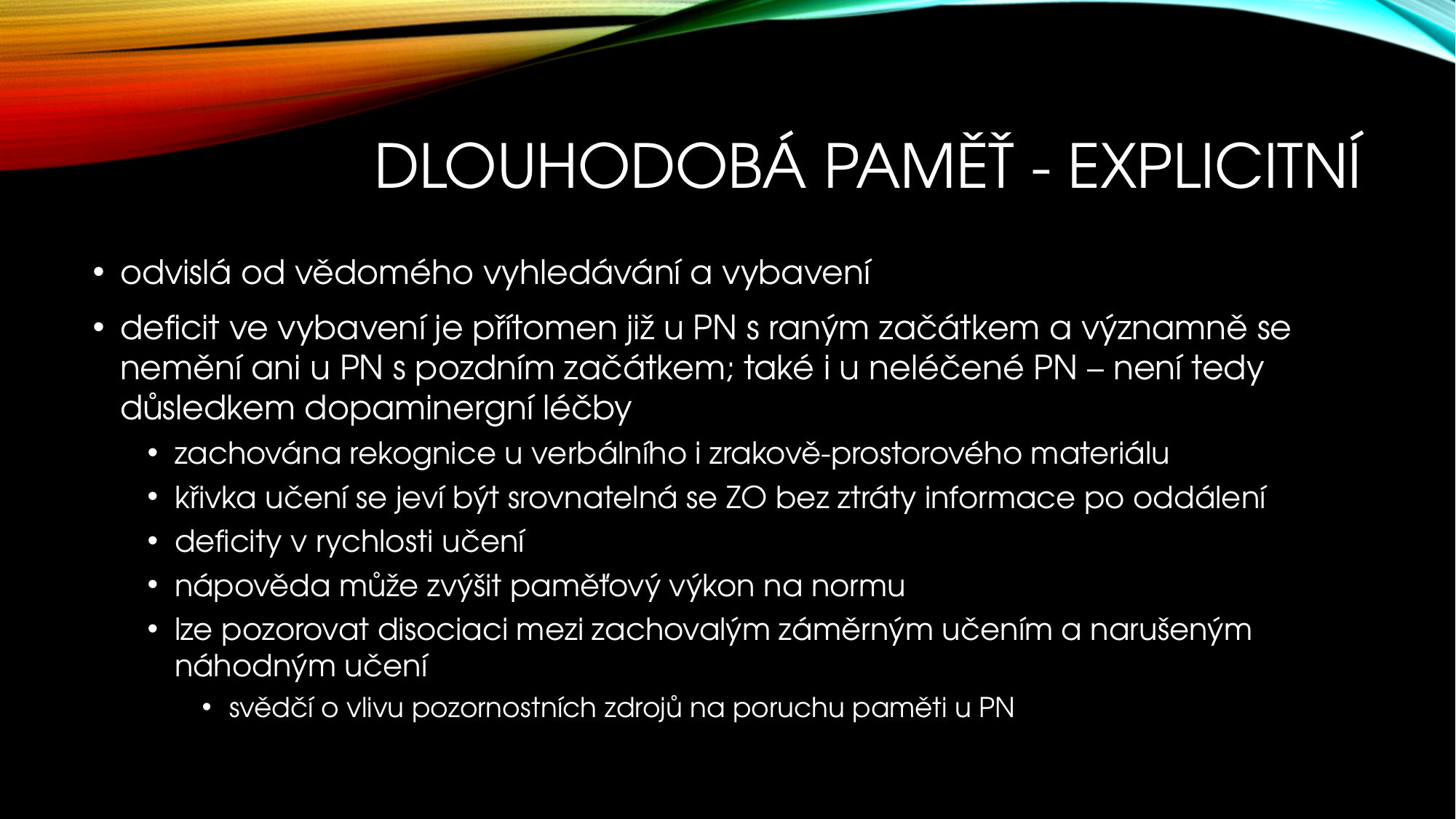

# Dlouhodobá paměť - explicitní
odvislá od vědomého vyhledávání a vybavení
deficit ve vybavení je přítomen již u PN s raným začátkem a významně se nemění ani u PN s pozdním začátkem; také i u neléčené PN – není tedy důsledkem dopaminergní léčby
zachována rekognice u verbálního i zrakově-prostorového materiálu
křivka učení se jeví být srovnatelná se ZO bez ztráty informace po oddálení
deficity v rychlosti učení
nápověda může zvýšit paměťový výkon na normu
lze pozorovat disociaci mezi zachovalým záměrným učením a narušeným náhodným učení
svědčí o vlivu pozornostních zdrojů na poruchu paměti u PN